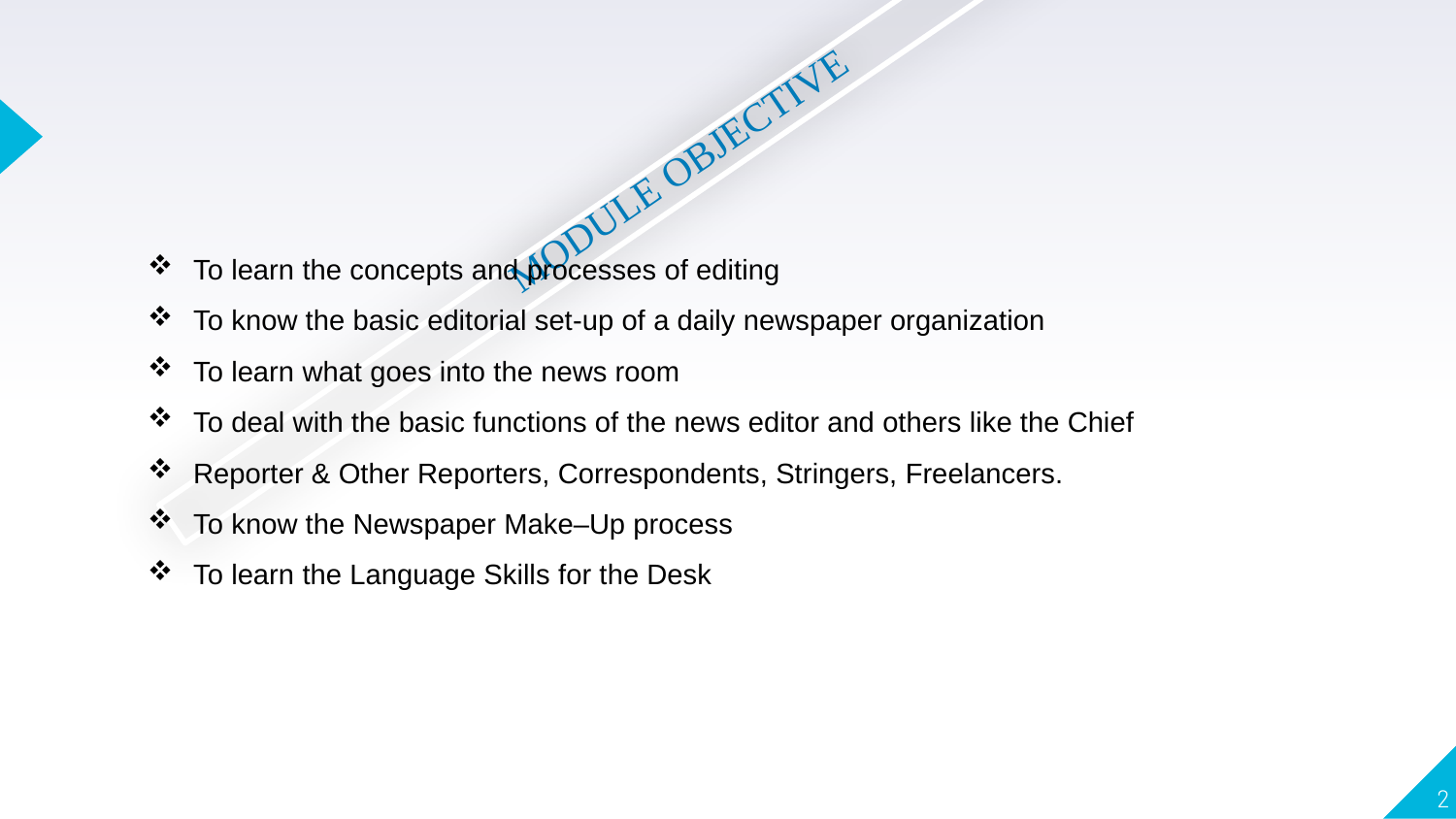

# MODULE OBJECTIVE
To learn the concepts and processes of editing
To know the basic editorial set-up of a daily newspaper organization
To learn what goes into the news room
To deal with the basic functions of the news editor and others like the Chief
Reporter & Other Reporters, Correspondents, Stringers, Freelancers.
To know the Newspaper Make–Up process
To learn the Language Skills for the Desk
2